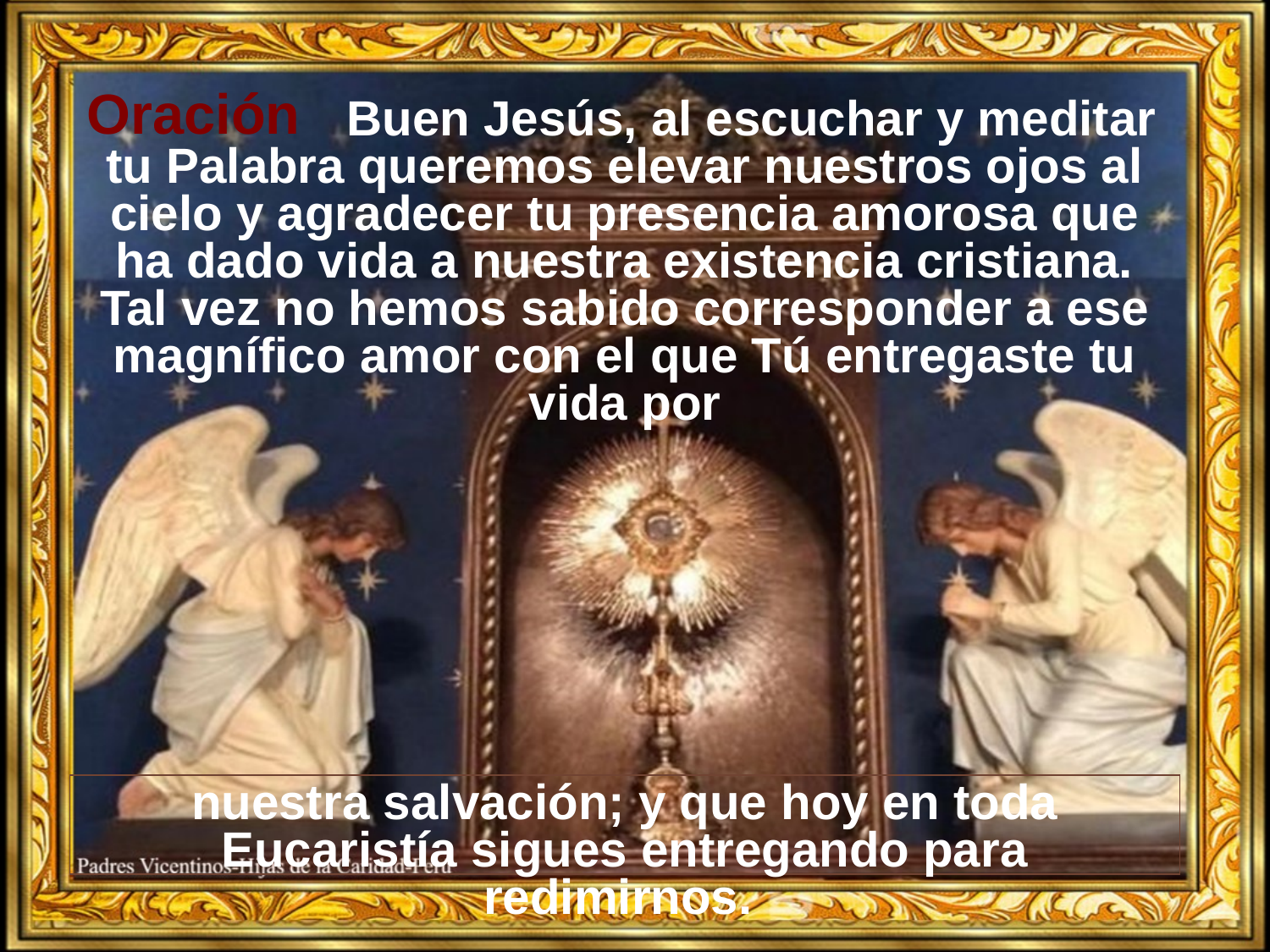

Oración
		Buen Jesús, al escuchar y meditar tu Palabra queremos elevar nuestros ojos al cielo y agradecer tu presencia amorosa que ha dado vida a nuestra existencia cristiana. Tal vez no hemos sabido corresponder a ese magnífico amor con el que Tú entregaste tu vida por
nuestra salvación; y que hoy en toda Eucaristía sigues entregando para redimirnos.